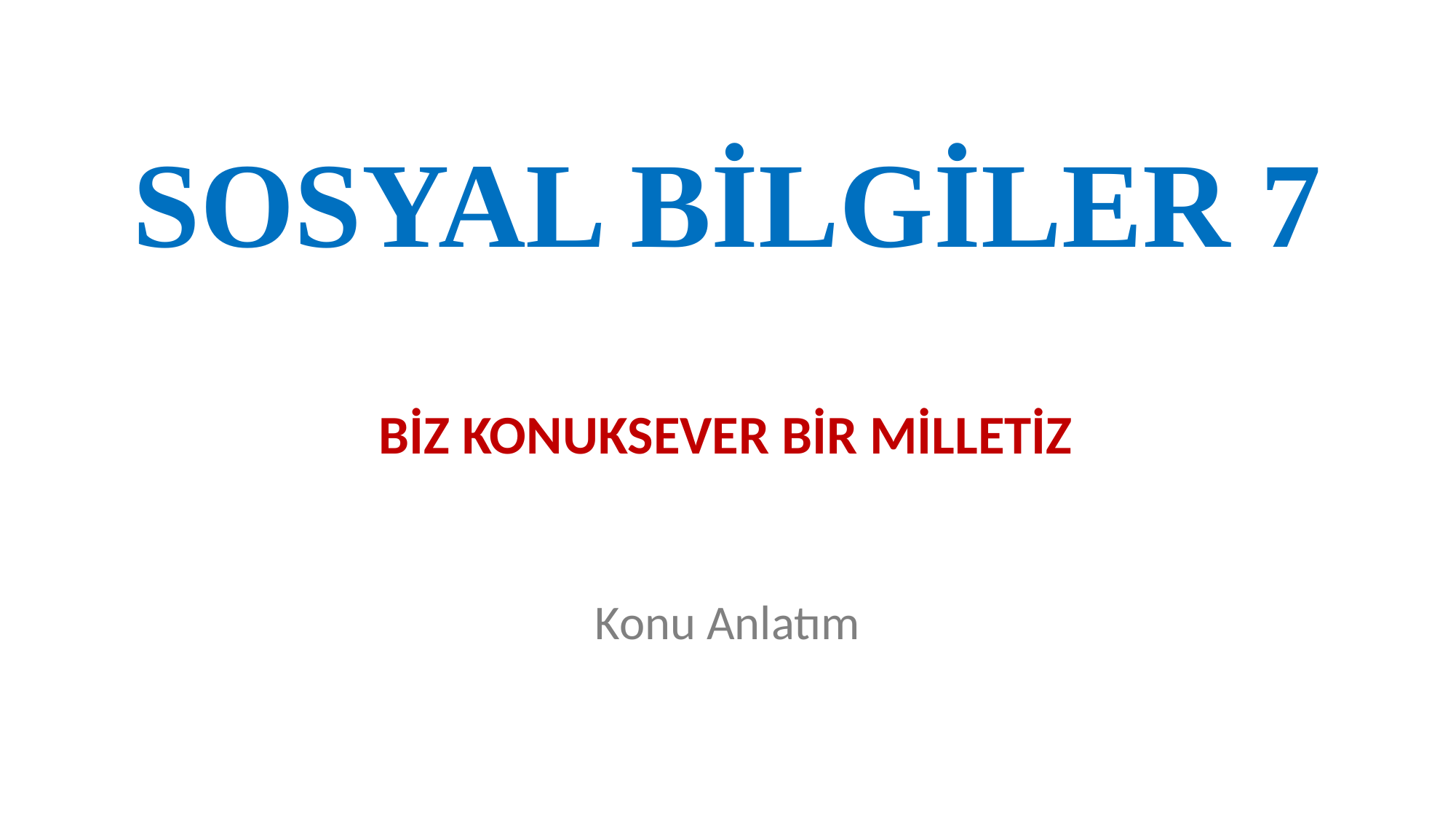

SOSYAL BİLGİLER 7
BİZ KONUKSEVER BİR MİLLETİZ
Konu Anlatım